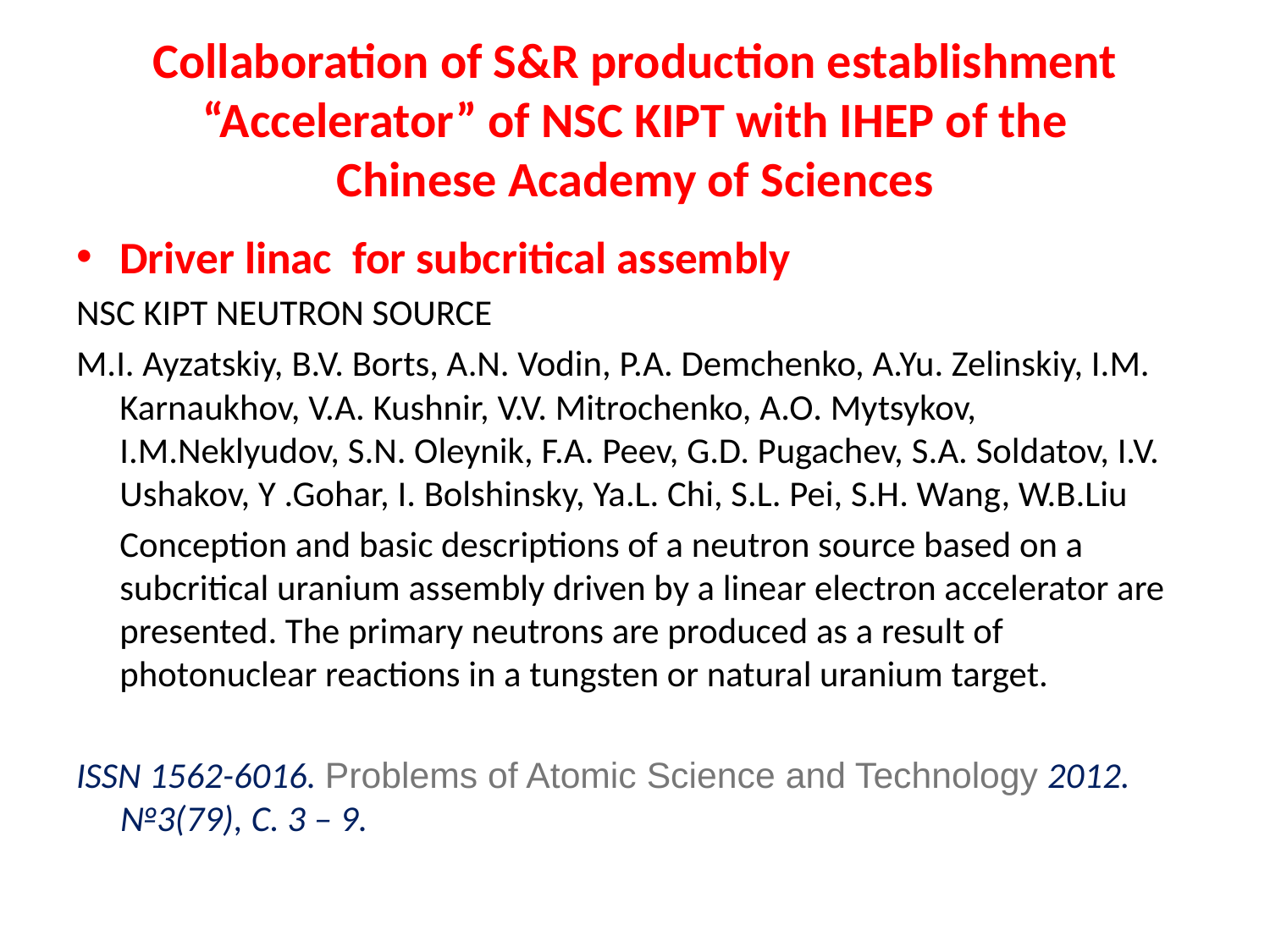

# Collaboration of S&R production establishment “Accelerator” of NSC KIPT with IHEP of the Chinese Academy of Sciences
Driver linac  for subcritical assembly
NSC KIPT NEUTRON SOURCE
M.I. Ayzatskiy, B.V. Borts, A.N. Vodin, P.A. Demchenko, A.Yu. Zelinskiy, I.M. Karnaukhov, V.A. Kushnir, V.V. Mitrochenko, A.O. Mytsykov, I.M.Neklyudov, S.N. Oleynik, F.A. Peev, G.D. Pugachev, S.A. Soldatov, I.V. Ushakov, Y .Gohar, I. Bolshinsky, Ya.L. Chi, S.L. Pei, S.H. Wang, W.B.Liu
	Conception and basic descriptions of a neutron source based on a subcritical uranium assembly driven by a linear electron accelerator are presented. The primary neutrons are produced as a result of photonuclear reactions in a tungsten or natural uranium target.

ISSN 1562-6016. Problems of Atomic Science and Technology 2012. №3(79), C. 3 – 9.